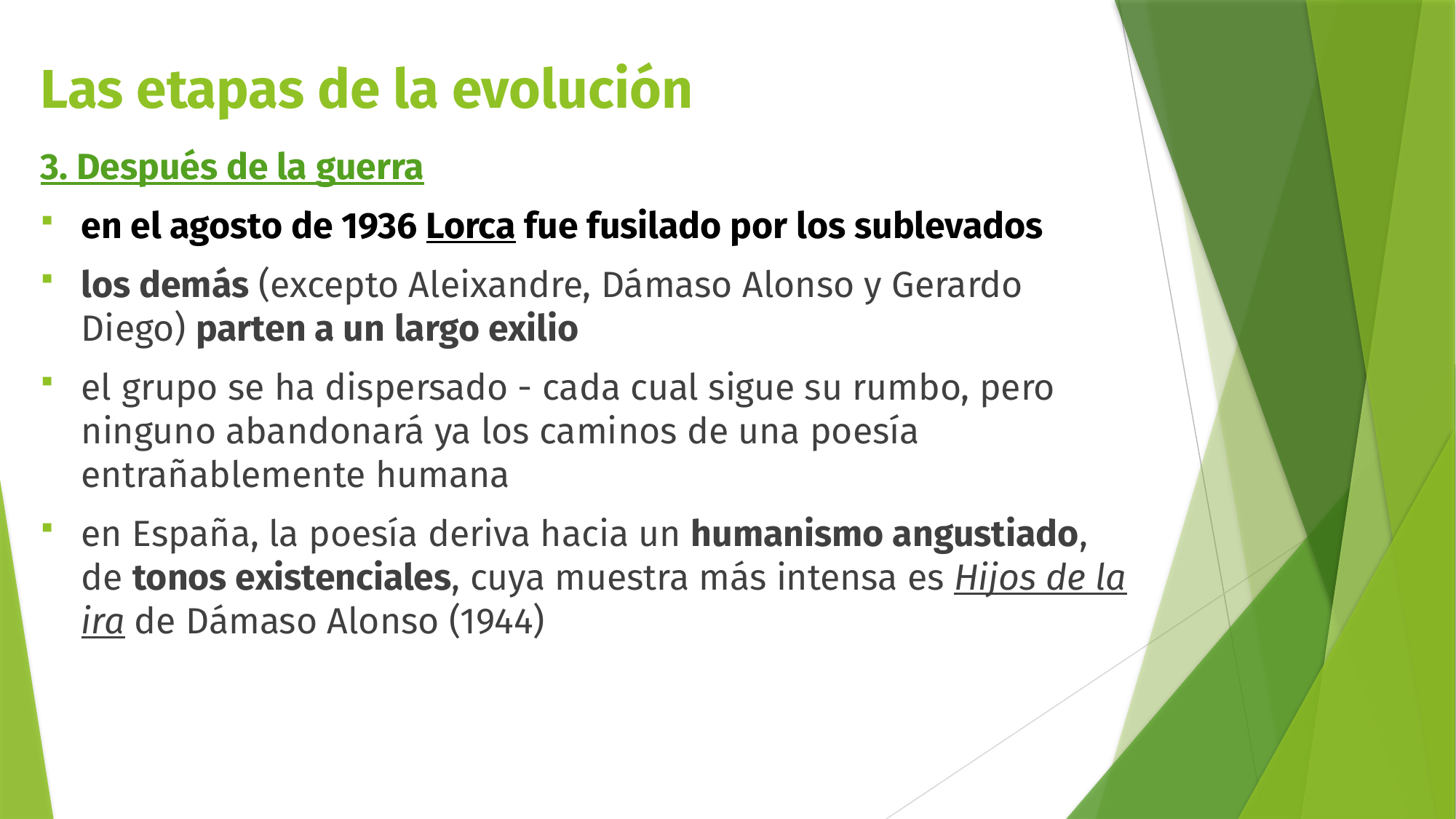

# Las etapas de la evolución
3. Después de la guerra
en el agosto de 1936 Lorca fue fusilado por los sublevados
los demás (excepto Aleixandre, Dámaso Alonso y Gerardo Diego) parten a un largo exilio
el grupo se ha dispersado - cada cual sigue su rumbo, pero ninguno abandonará ya los caminos de una poesía entrañablemente humana
en España, la poesía deriva hacia un humanismo angustiado, de tonos existenciales, cuya muestra más intensa es Hijos de la ira de Dámaso Alonso (1944)